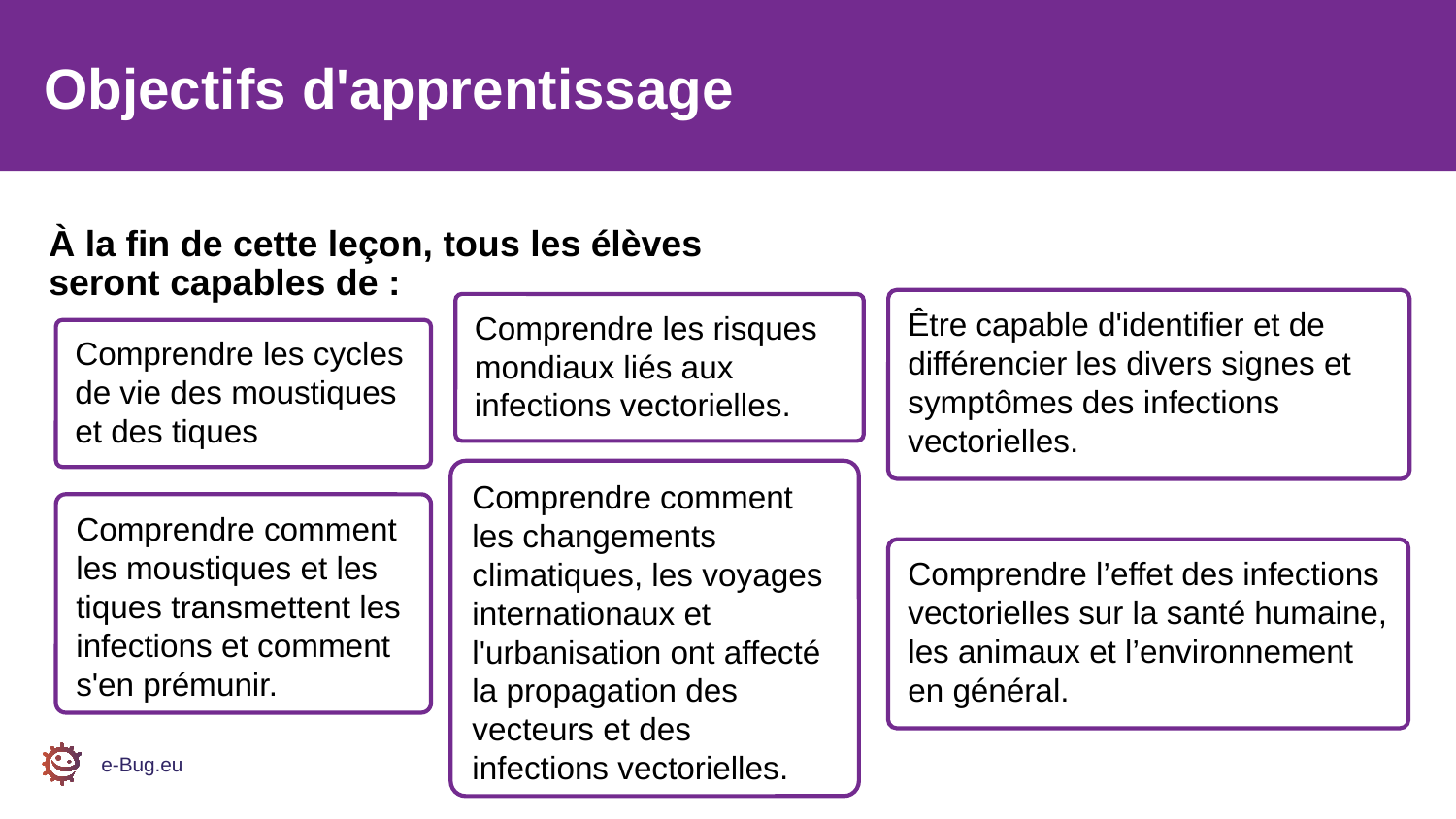

Objectifs d'apprentissage
À la fin de cette leçon, tous les élèves seront capables de :
Être capable d'identifier et de différencier les divers signes et symptômes des infections vectorielles.
Comprendre les risques mondiaux liés aux infections vectorielles.
Comprendre les cycles de vie des moustiques et des tiques
Comprendre comment les changements climatiques, les voyages internationaux et l'urbanisation ont affecté la propagation des vecteurs et des infections vectorielles.
Comprendre comment les moustiques et les tiques transmettent les infections et comment s'en prémunir.
Comprendre l’effet des infections vectorielles sur la santé humaine, les animaux et l’environnement en général.